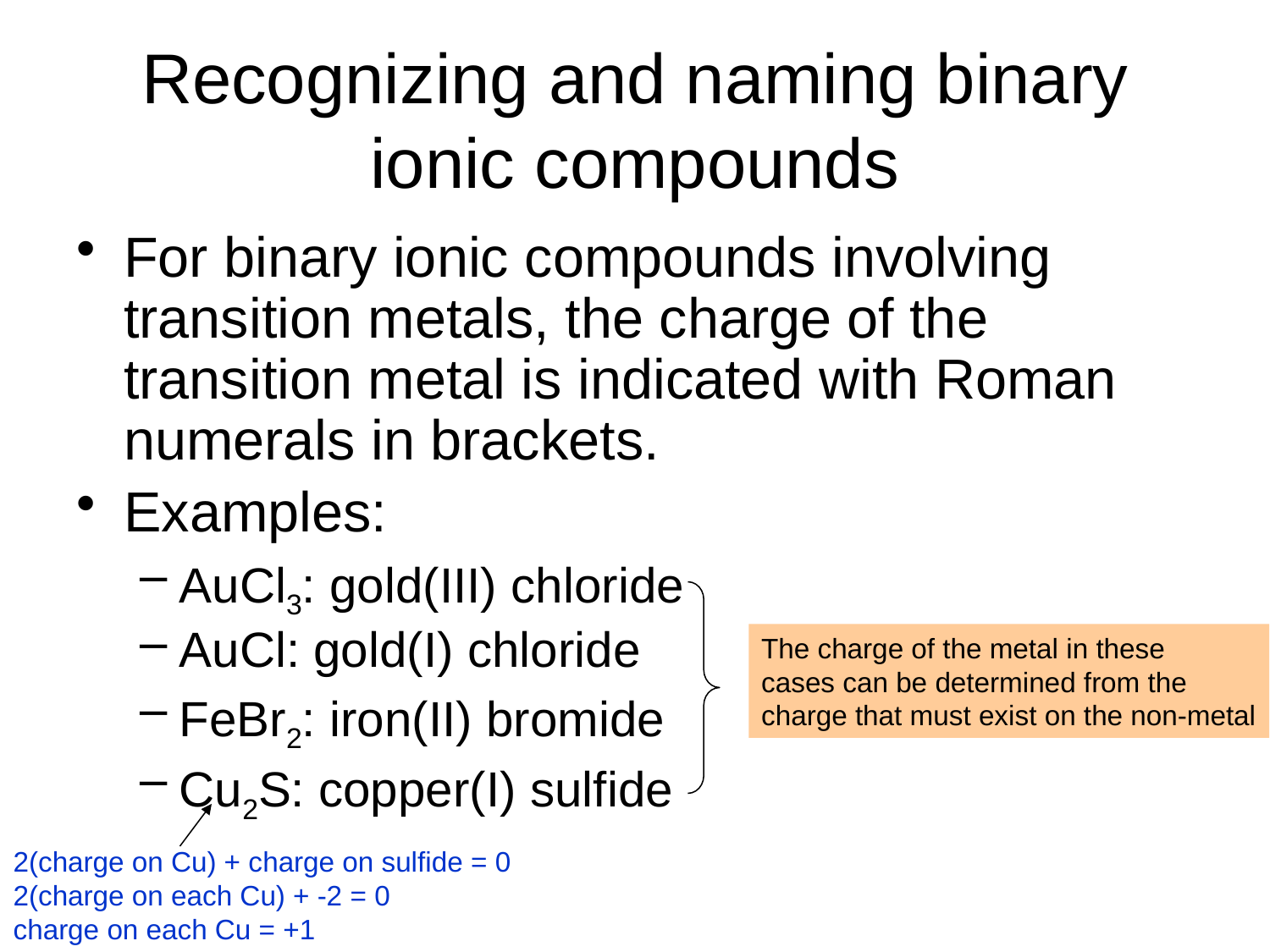

# Recognizing and naming binary ionic compounds
For binary ionic compounds involving transition metals, the charge of the transition metal is indicated with Roman numerals in brackets.
Examples:
AuCl3: gold(III) chloride
AuCl: gold(I) chloride
FeBr2: iron(II) bromide
Cu2S: copper(I) sulfide

The charge of the metal in these
cases can be determined from the
charge that must exist on the non-metal

2(charge on Cu) + charge on sulfide = 0
2(charge on each Cu) + -2 = 0
charge on each Cu = +1